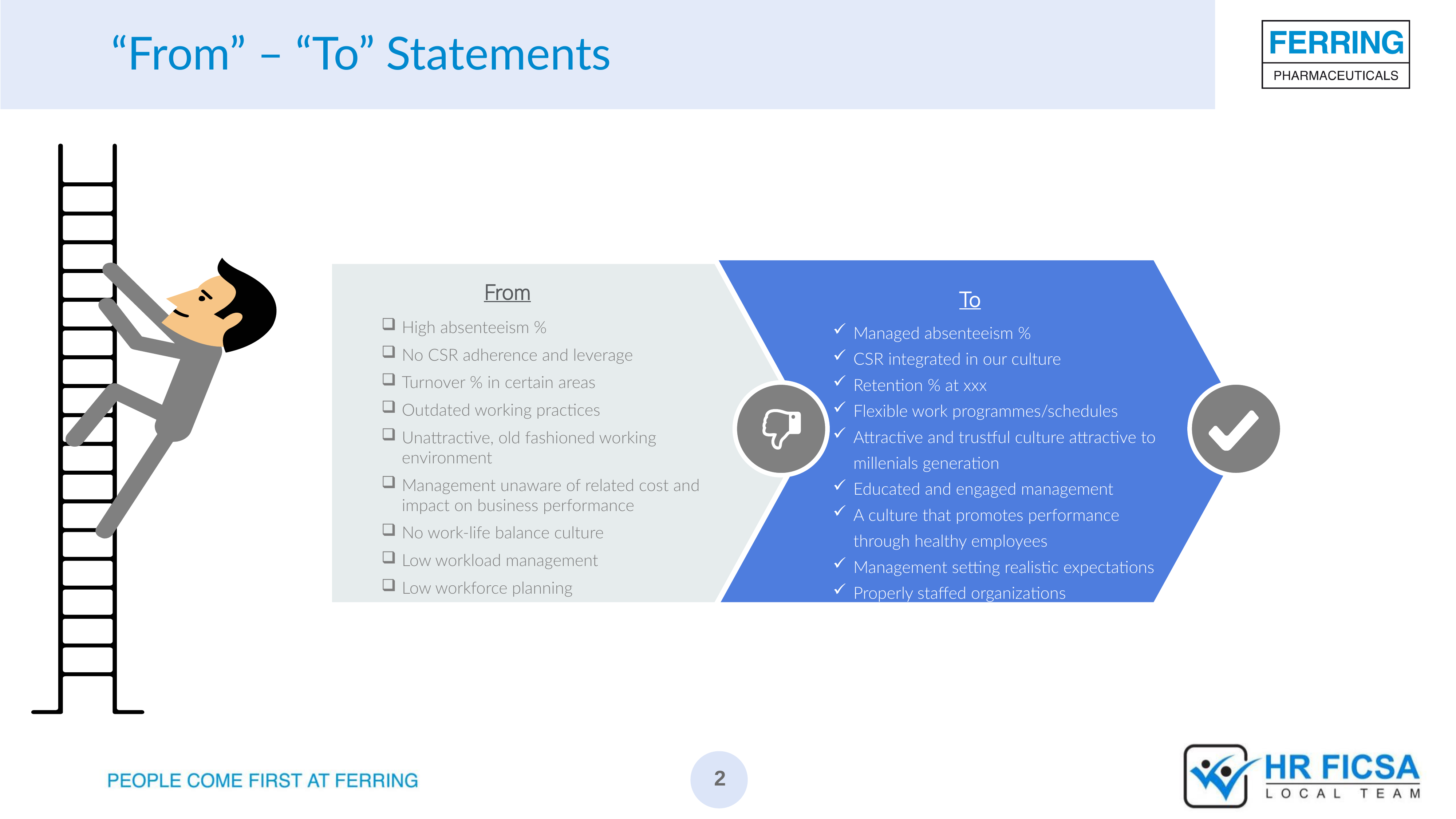

# “From” – “To” Statements

From
To
Managed absenteeism %
CSR integrated in our culture
Retention % at xxx
Flexible work programmes/schedules
Attractive and trustful culture attractive to millenials generation
Educated and engaged management
A culture that promotes performance through healthy employees
Management setting realistic expectations
Properly staffed organizations
High absenteeism %
No CSR adherence and leverage
Turnover % in certain areas
Outdated working practices
Unattractive, old fashioned working environment
Management unaware of related cost and impact on business performance
No work-life balance culture
Low workload management
Low workforce planning